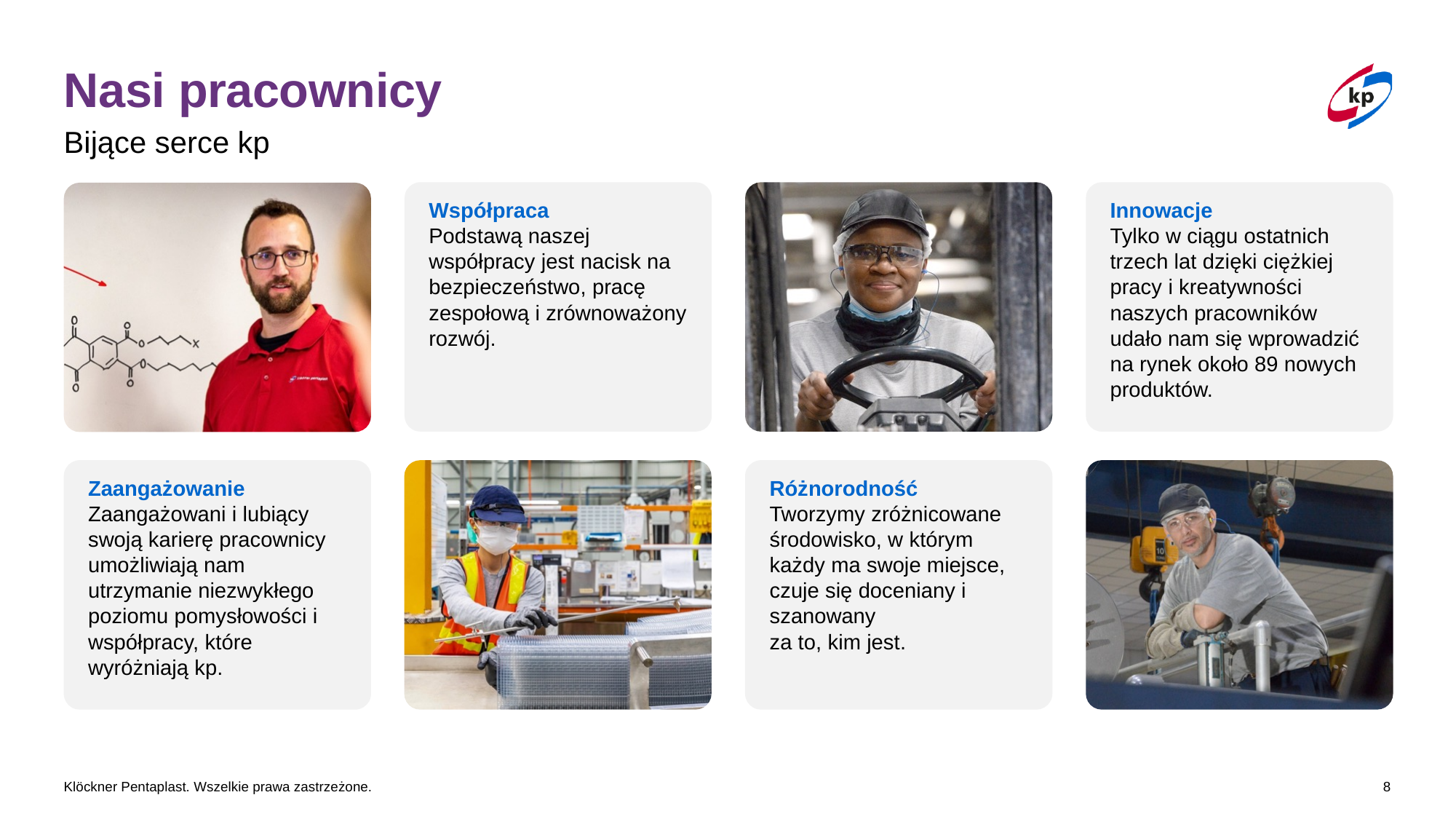

# Nasi pracownicy
Bijące serce kp

Współpraca
Podstawą naszej współpracy jest nacisk na bezpieczeństwo, pracę zespołową i zrównoważony rozwój.

Innowacje
Tylko w ciągu ostatnich trzech lat dzięki ciężkiej pracy i kreatywności naszych pracowników udało nam się wprowadzić na rynek około 89 nowych produktów.

Zaangażowanie
Zaangażowani i lubiący swoją karierę pracownicy umożliwiają nam utrzymanie niezwykłego poziomu pomysłowości i współpracy, które wyróżniają kp.

Różnorodność
Tworzymy zróżnicowane środowisko, w którym każdy ma swoje miejsce, czuje się doceniany i szanowany
za to, kim jest.

Klöckner Pentaplast. Wszelkie prawa zastrzeżone.
8